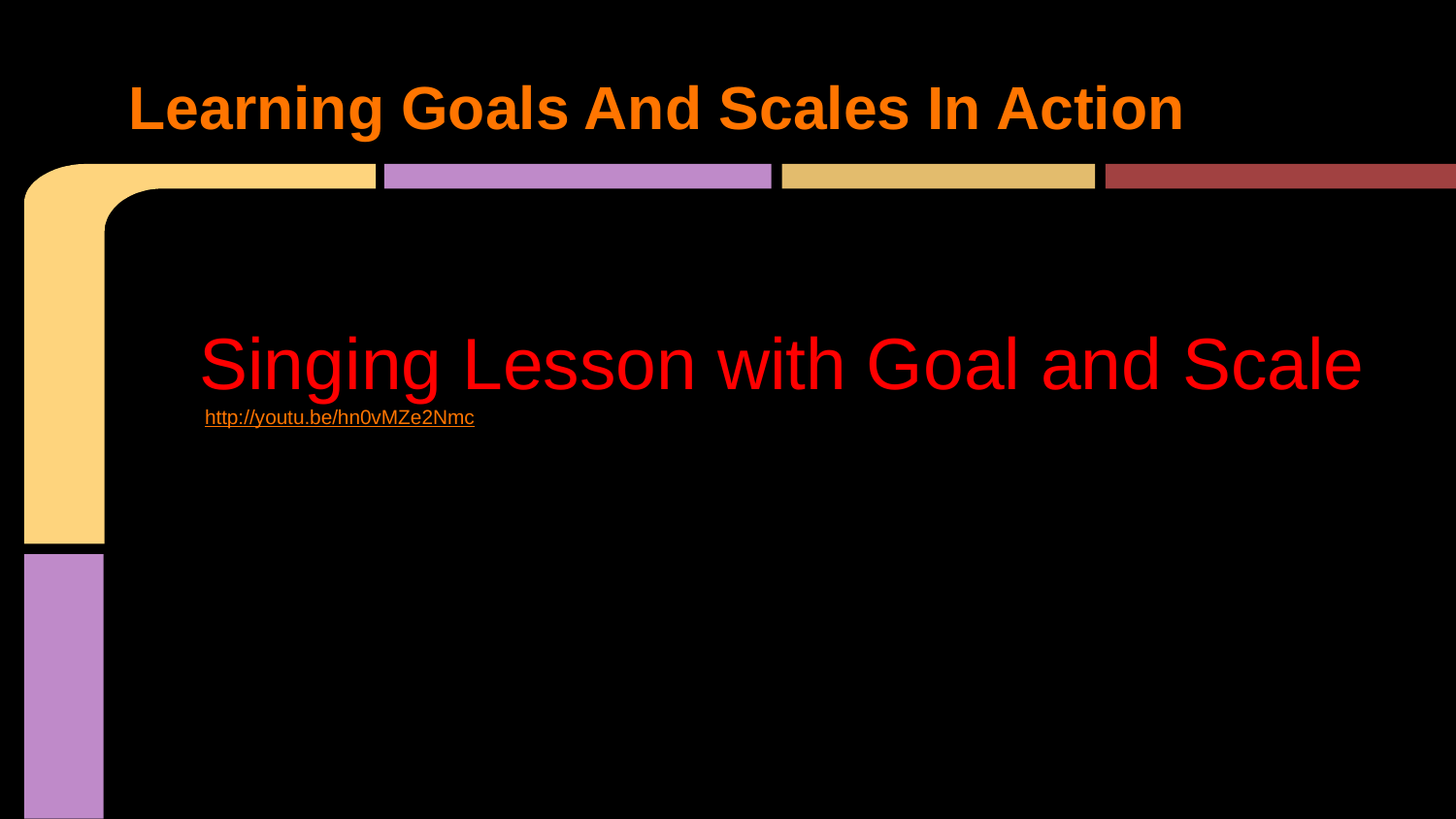

# Learning Goals And Scales In Action
S
Singing Lesson with Goal and Scale
 http://youtu.be/hn0vMZe2Nmc